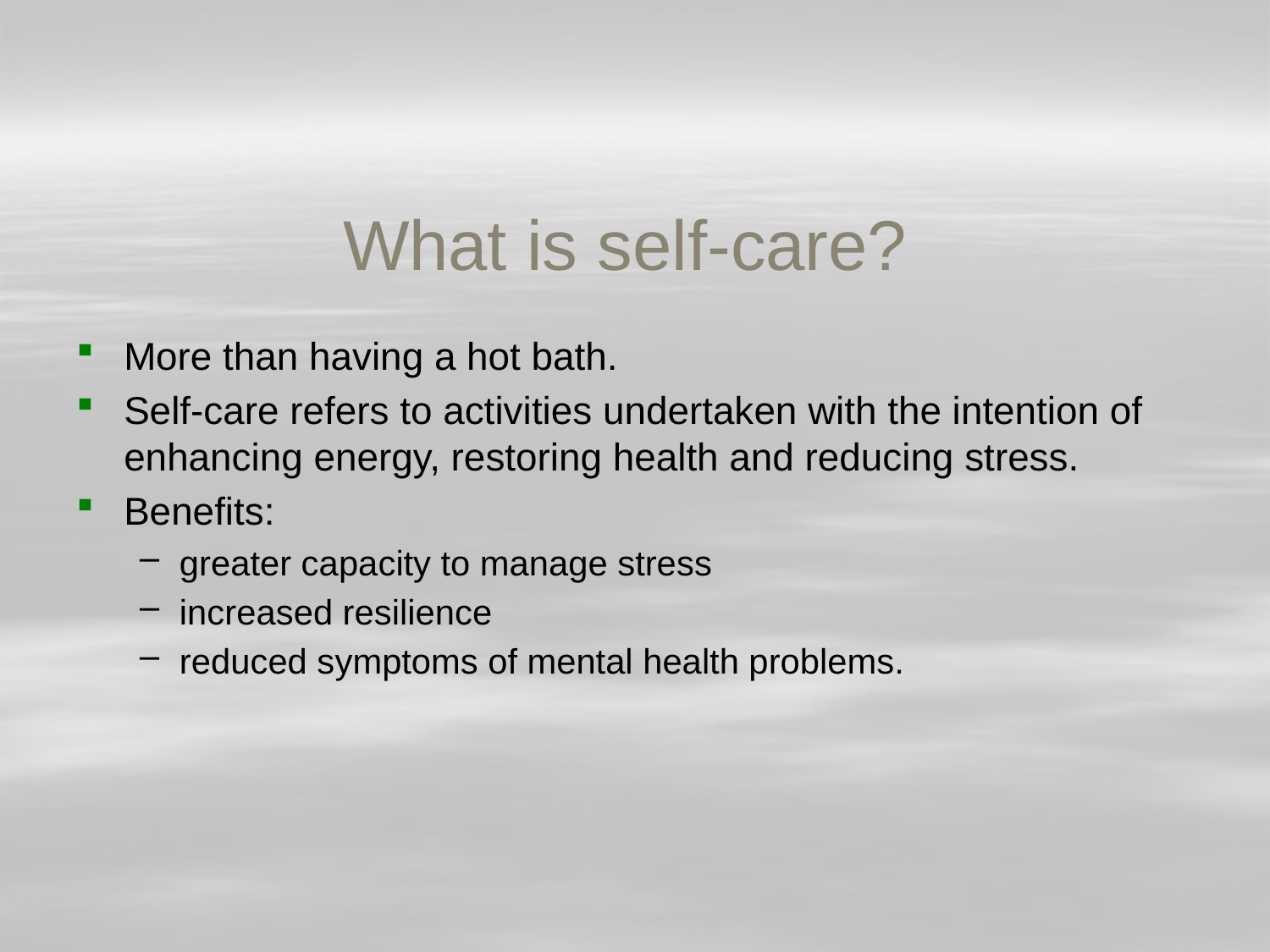

# What is self-care?
More than having a hot bath.
Self-care refers to activities undertaken with the intention of enhancing energy, restoring health and reducing stress.
Benefits:
greater capacity to manage stress
increased resilience
reduced symptoms of mental health problems.